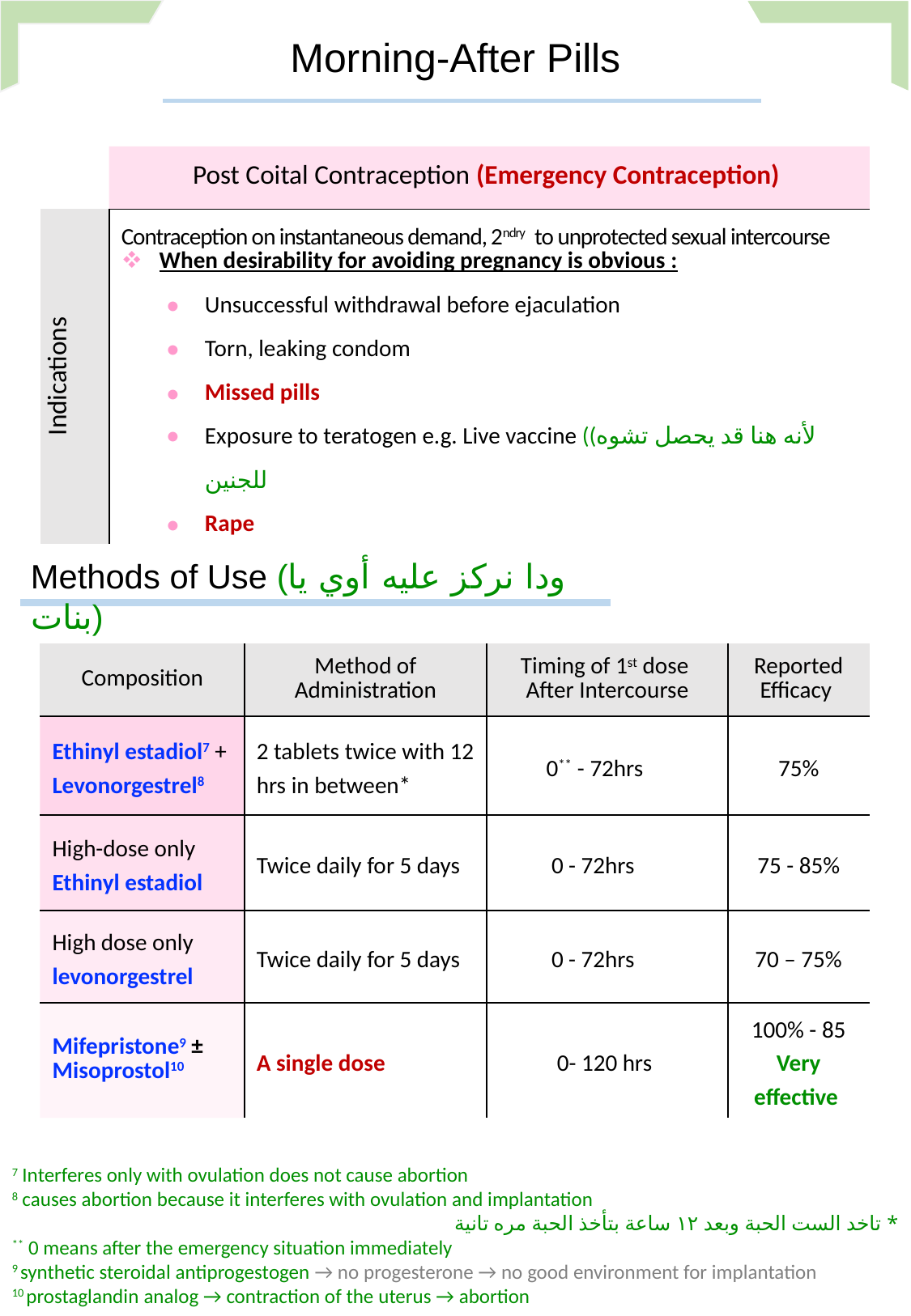

Morning-After Pills
|  | Post Coital Contraception (Emergency Contraception) |
| --- | --- |
| Indications | Contraception on instantaneous demand, 2ndry to unprotected sexual intercourse When desirability for avoiding pregnancy is obvious : Unsuccessful withdrawal before ejaculation Torn, leaking condom Missed pills Exposure to teratogen e.g. Live vaccine ((لأنه هنا قد يحصل تشوه للجنين Rape |
Methods of Use (ودا نركز عليه أوي يا بنات)
| Composition | Method of Administration | Timing of 1st dose After Intercourse | Reported Efficacy |
| --- | --- | --- | --- |
| Ethinyl estadiol7 + Levonorgestrel8 | 2 tablets twice with 12 hrs in between\* | 0\*\* - 72hrs | 75% |
| High-dose only Ethinyl estadiol | Twice daily for 5 days | 0 - 72hrs | 75 - 85% |
| High dose only levonorgestrel | Twice daily for 5 days | 0 - 72hrs | 70 – 75% |
| Mifepristone9 ± Misoprostol10 | A single dose | 0- 120 hrs | 100% - 85 Very effective |
7 Interferes only with ovulation does not cause abortion
8 causes abortion because it interferes with ovulation and implantation
* تاخد الست الحبة وبعد ١٢ ساعة بتأخذ الحبة مره تانية
** 0 means after the emergency situation immediately
9 synthetic steroidal antiprogestogen → no progesterone → no good environment for implantation
10 prostaglandin analog → contraction of the uterus → abortion